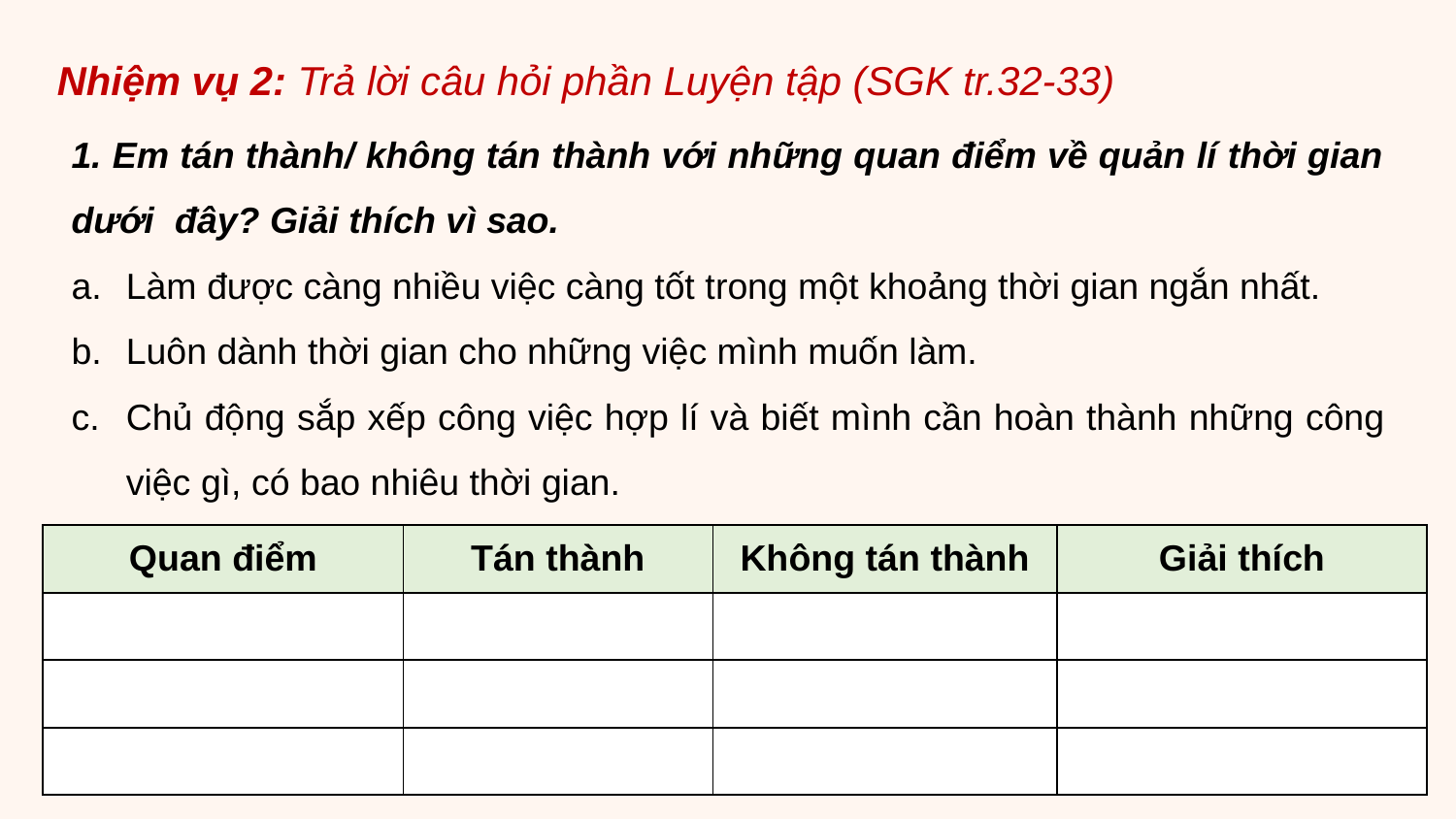

Nhiệm vụ 2: Trả lời câu hỏi phần Luyện tập (SGK tr.32-33)
1. Em tán thành/ không tán thành với những quan điểm về quản lí thời gian dưới  đây? Giải thích vì sao.
Làm được càng nhiều việc càng tốt trong một khoảng thời gian ngắn nhất.
Luôn dành thời gian cho những việc mình muốn làm.
Chủ động sắp xếp công việc hợp lí và biết mình cần hoàn thành những công việc gì, có bao nhiêu thời gian.
| Quan điểm | Tán thành | Không tán thành | Giải thích |
| --- | --- | --- | --- |
|  |  |  |  |
|  |  |  |  |
|  |  |  |  |